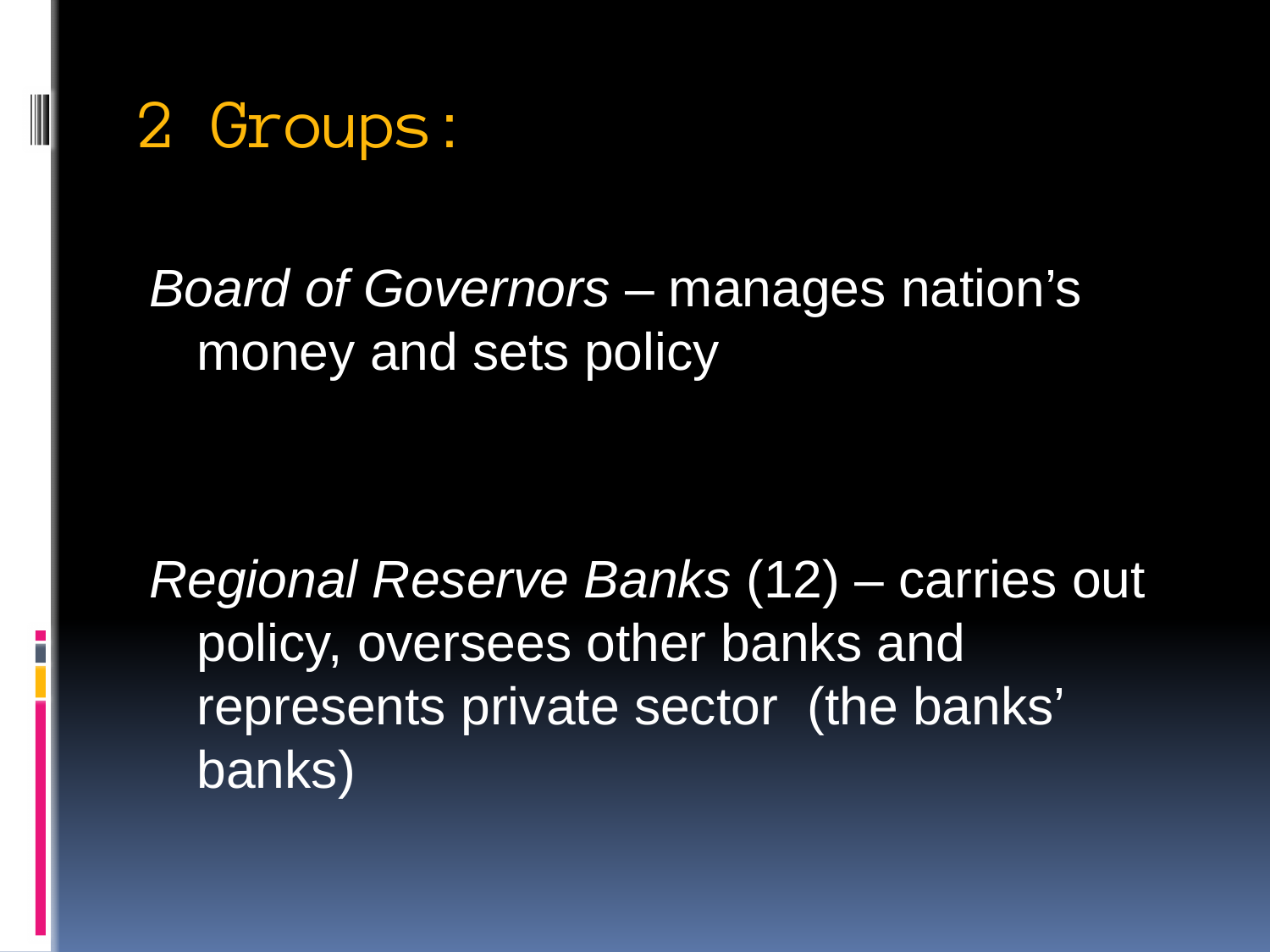

# 2 Groups:
Board of Governors – manages nation’s money and sets policy

Regional Reserve Banks (12) – carries out policy, oversees other banks and represents private sector  (the banks’ banks)